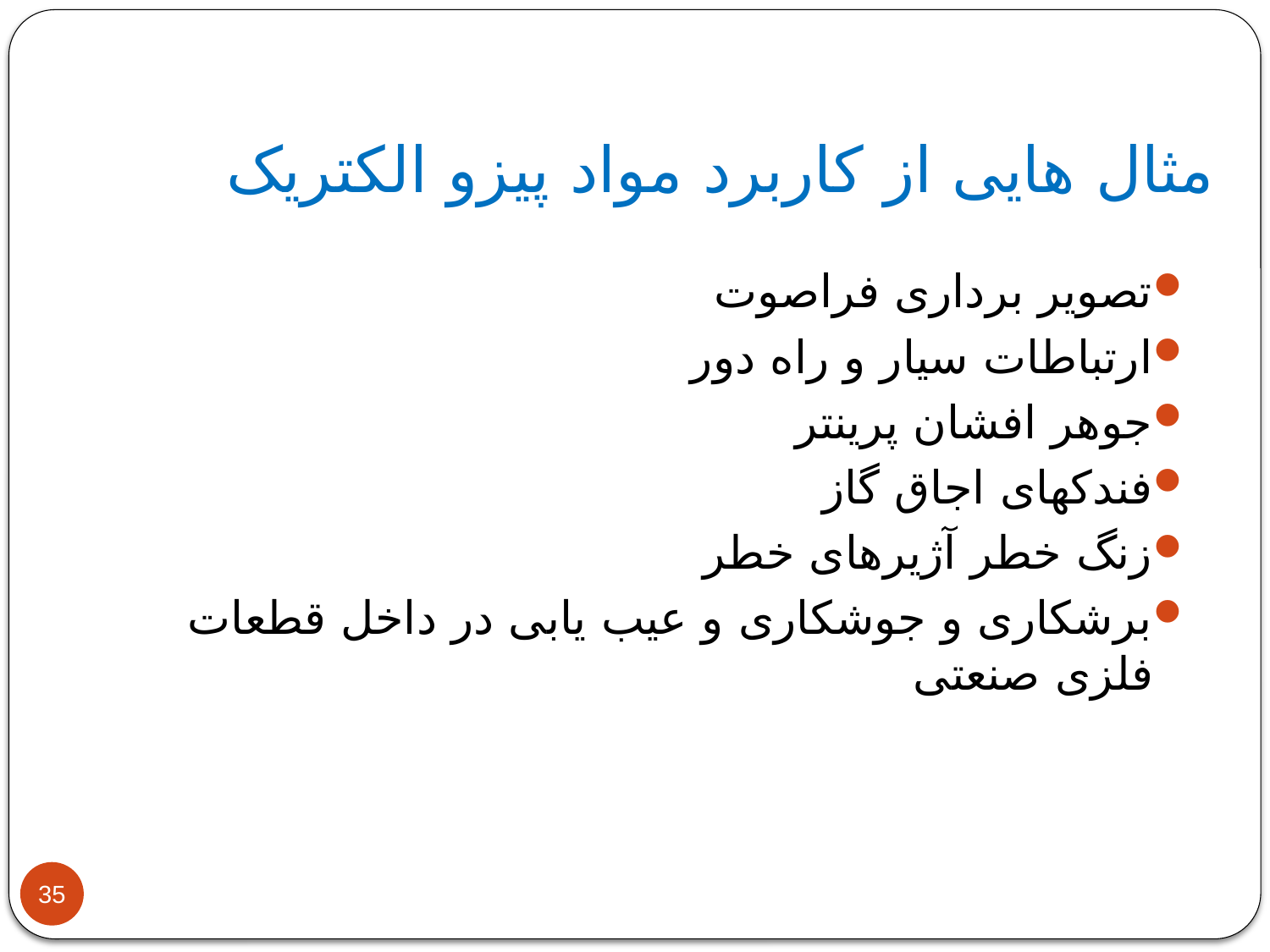

مثال هایی از کاربرد مواد پیزو الکتریک
تصویر برداری فراصوت
ارتباطات سیار و راه دور
جوهر افشان پرینتر
فندکهای اجاق گاز
زنگ خطر آژیرهای خطر
برشکاری و جوشکاری و عیب یابی در داخل قطعات فلزی صنعتی

35